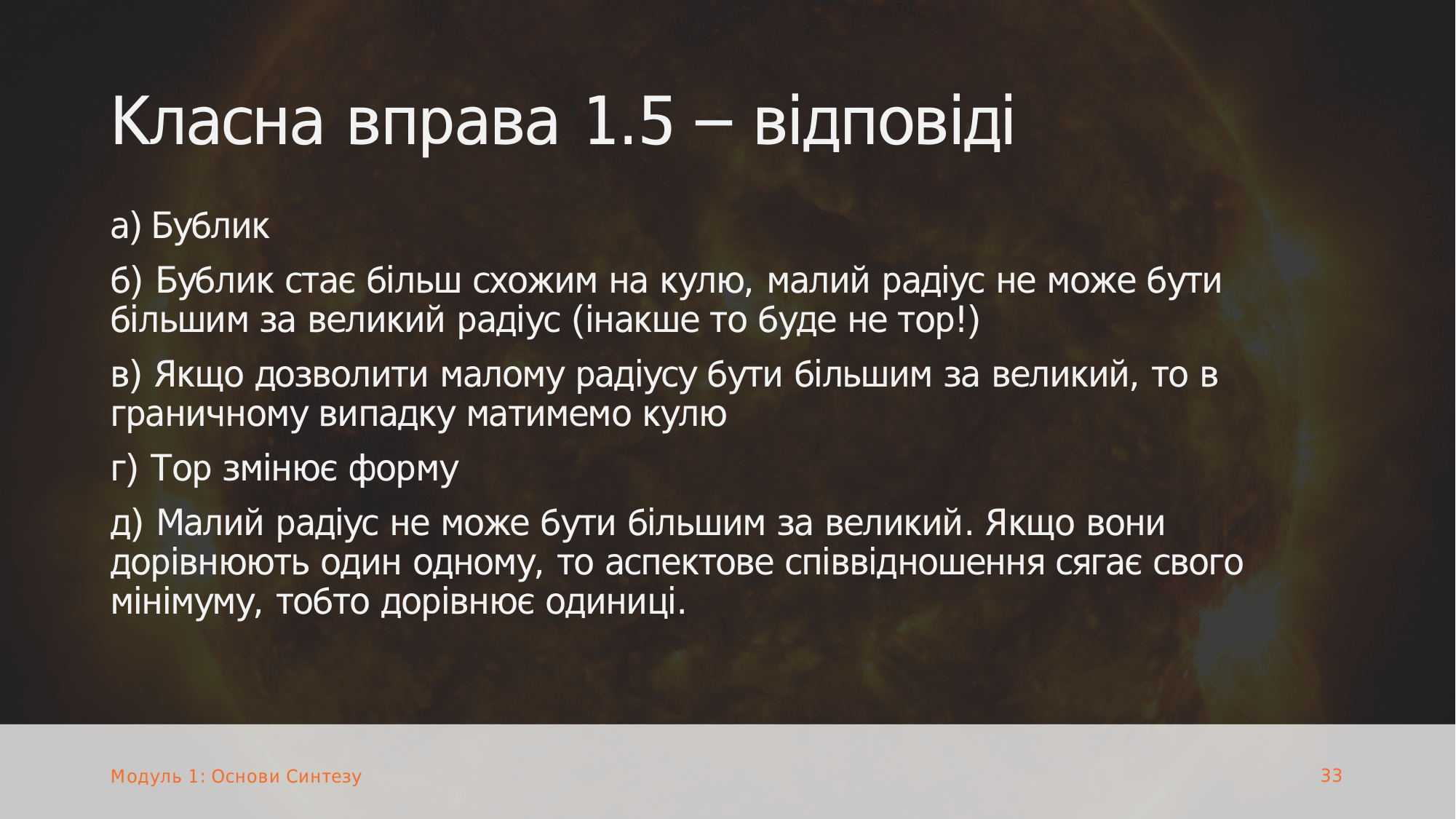

# Класна вправа 1.5 – відповіді
Бублик
б) Бублик стає більш схожим на кулю, малий радіус не може бути більшим за великий радіус (інакше то буде не тор!)
в) Якщо дозволити малому радіусу бути більшим за великий, то в граничному випадку матимемо кулю
г) Тор змінює форму
д) Малий радіус не може бути більшим за великий. Якщо вони дорівнюють один одному, то аспектове співвідношення сягає свого мінімуму, тобто дорівнює одиниці.

33
Модуль 1: Основи Синтезу